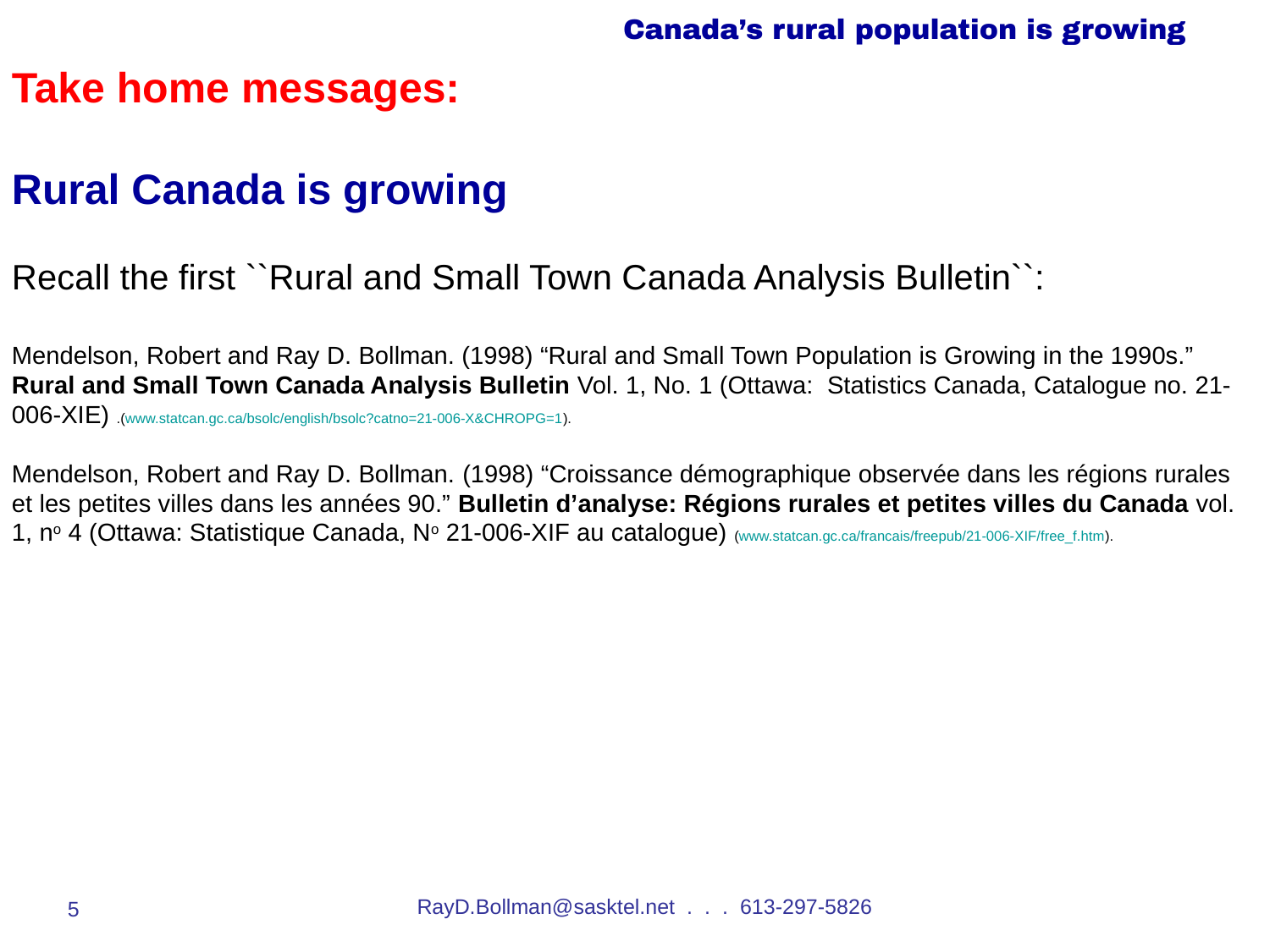

Canada’s rural population is growing
Take home messages:

Rural Canada is growing

Recall the first ``Rural and Small Town Canada Analysis Bulletin``:

Mendelson, Robert and Ray D. Bollman. (1998) “Rural and Small Town Population is Growing in the 1990s.”  Rural and Small Town Canada Analysis Bulletin Vol. 1, No. 1 (Ottawa:  Statistics Canada, Catalogue no. 21-006-XIE) .(www.statcan.gc.ca/bsolc/english/bsolc?catno=21-006-X&CHROPG=1).

Mendelson, Robert and Ray D. Bollman. (1998) “Croissance démographique observée dans les régions rurales et les petites villes dans les années 90.” Bulletin d’analyse: Régions rurales et petites villes du Canada vol. 1, no 4 (Ottawa: Statistique Canada, No 21-006-XIF au catalogue) (www.statcan.gc.ca/francais/freepub/21-006-XIF/free_f.htm).

RayD.Bollman@sasktel.net  .  .  .  613-297-5826
5